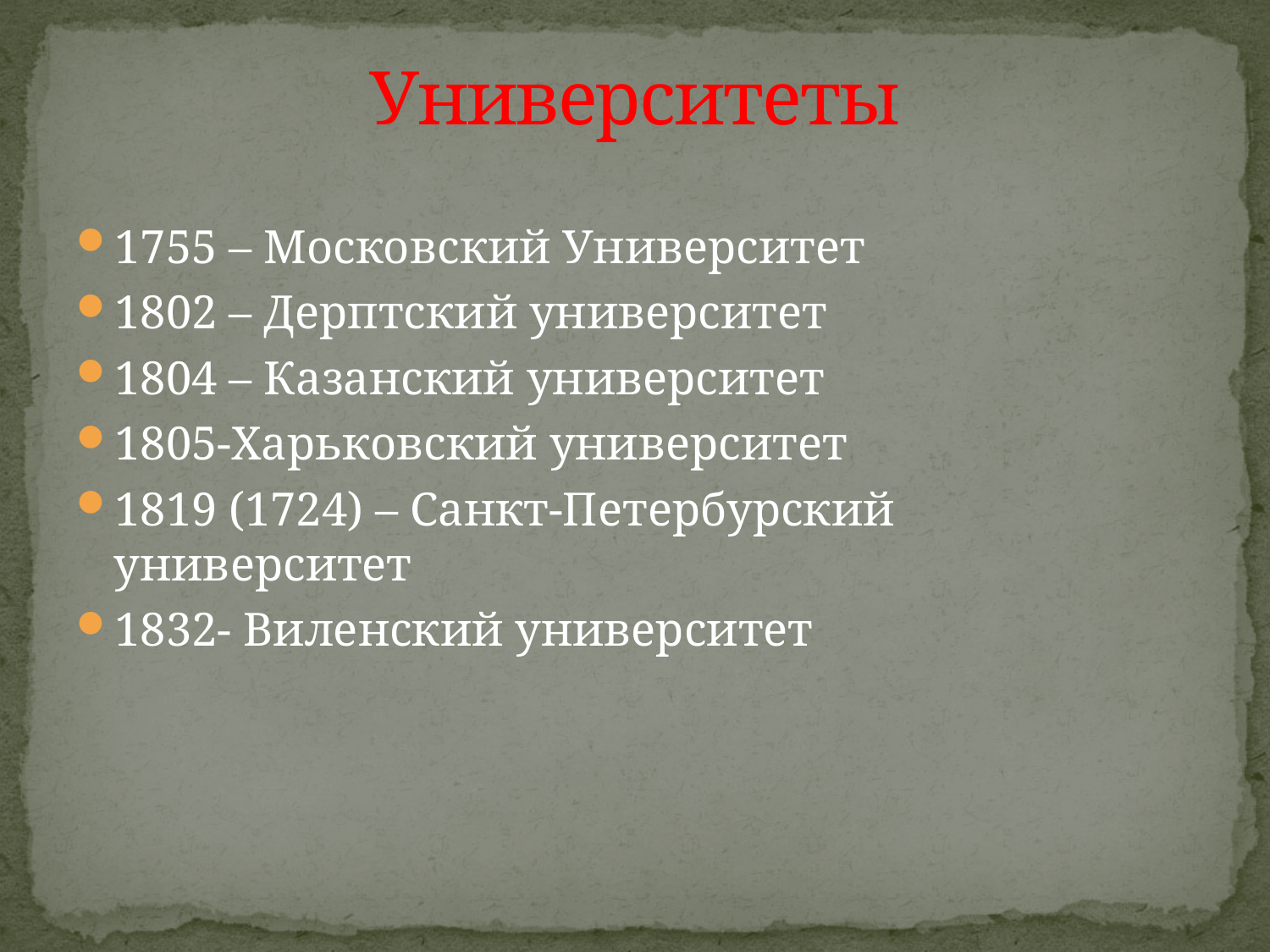

# Университеты
1755 – Московский Университет
1802 – Дерптский университет
1804 – Казанский университет
1805-Харьковский университет
1819 (1724) – Санкт-Петербурский университет
1832- Виленский университет